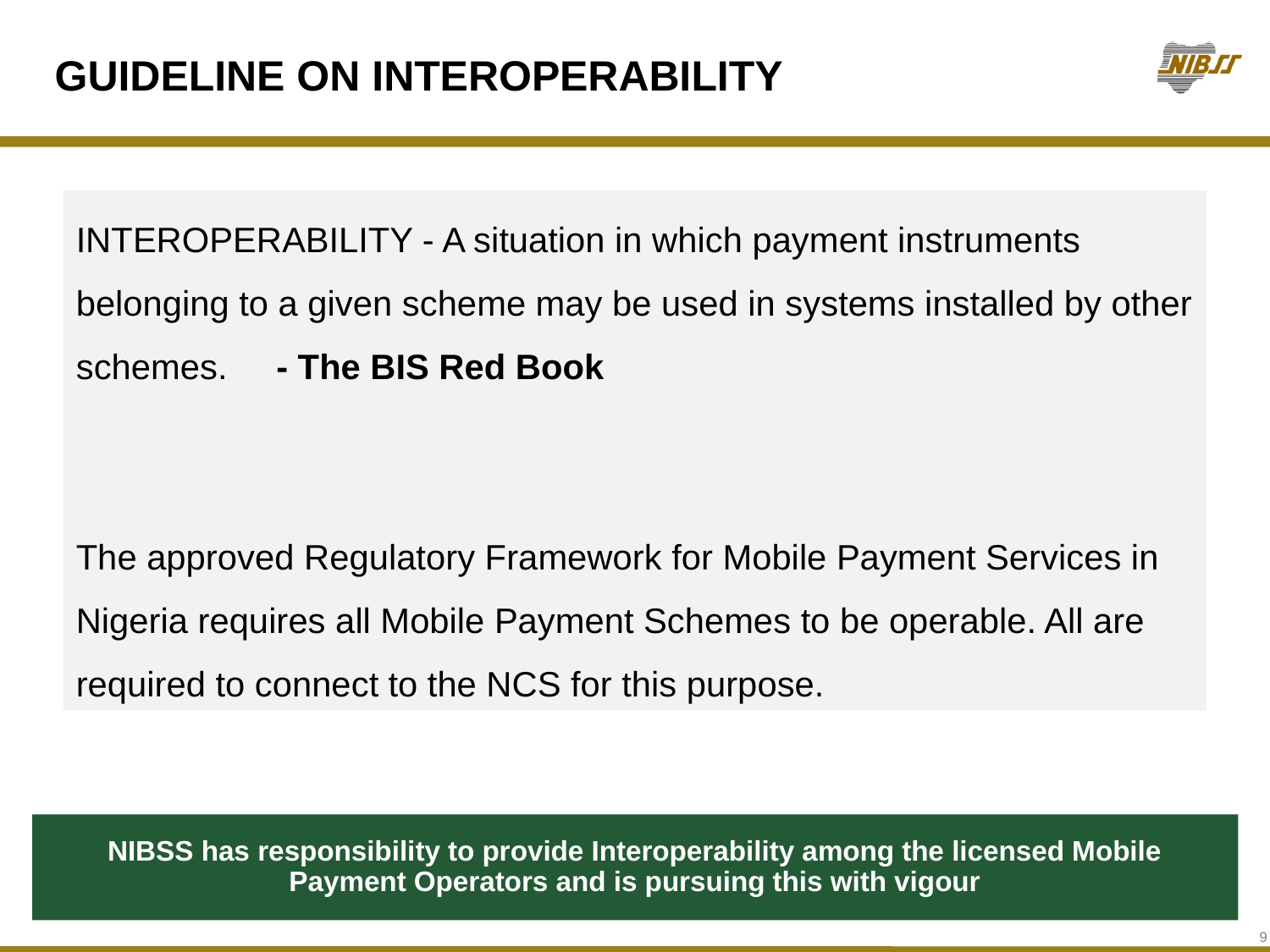

Guideline on interoperability
INTEROPERABILITY - A situation in which payment instruments belonging to a given scheme may be used in systems installed by other schemes.     - The BIS Red Book

The approved Regulatory Framework for Mobile Payment Services in Nigeria requires all Mobile Payment Schemes to be operable. All are required to connect to the NCS for this purpose.
NIBSS has responsibility to provide Interoperability among the licensed Mobile Payment Operators and is pursuing this with vigour
9